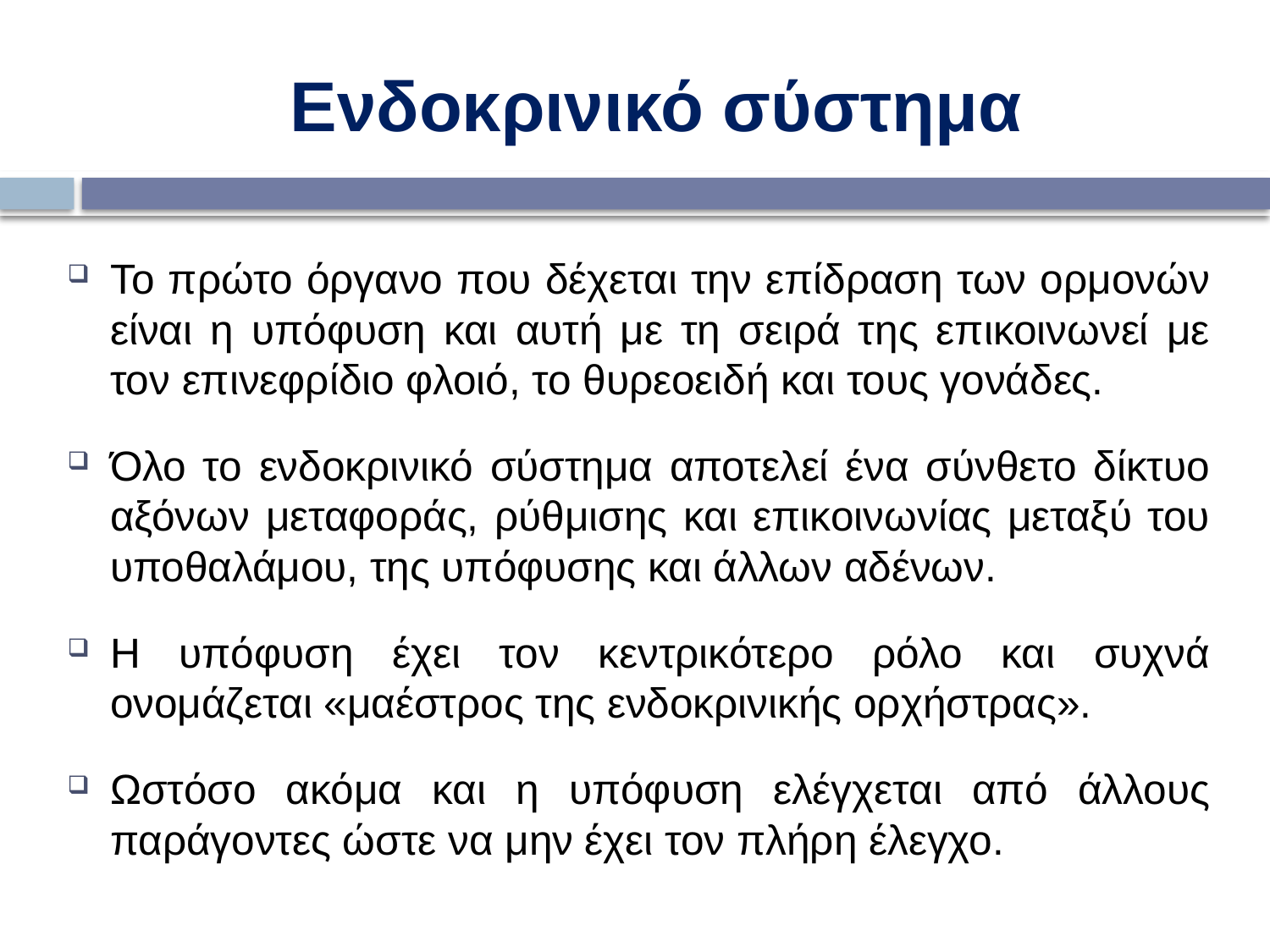

Ενδοκρινικό σύστημα
Το πρώτο όργανο που δέχεται την επίδραση των ορμονών είναι η υπόφυση και αυτή με τη σειρά της επικοινωνεί με τον επινεφρίδιο φλοιό, το θυρεοειδή και τους γονάδες.
Όλο το ενδοκρινικό σύστημα αποτελεί ένα σύνθετο δίκτυο αξόνων μεταφοράς, ρύθμισης και επικοινωνίας μεταξύ του υποθαλάμου, της υπόφυσης και άλλων αδένων.
Η υπόφυση έχει τον κεντρικότερο ρόλο και συχνά ονομάζεται «μαέστρος της ενδοκρινικής ορχήστρας».
Ωστόσο ακόμα και η υπόφυση ελέγχεται από άλλους παράγοντες ώστε να μην έχει τον πλήρη έλεγχο.